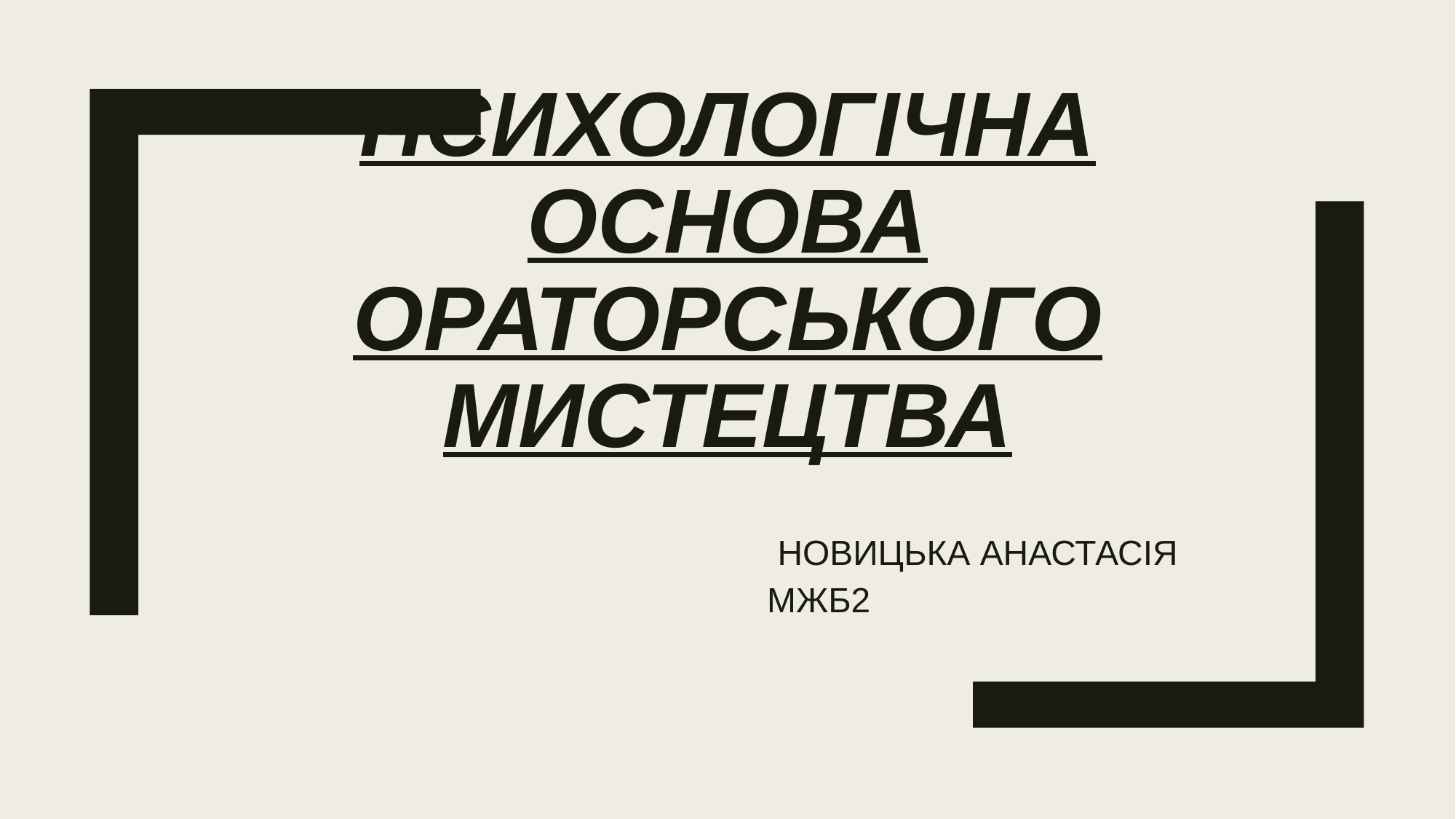

# Психологічна основа ораторського мистецтва
                                 НОВИЦЬКА АНАСТАСІЯ МЖБ2